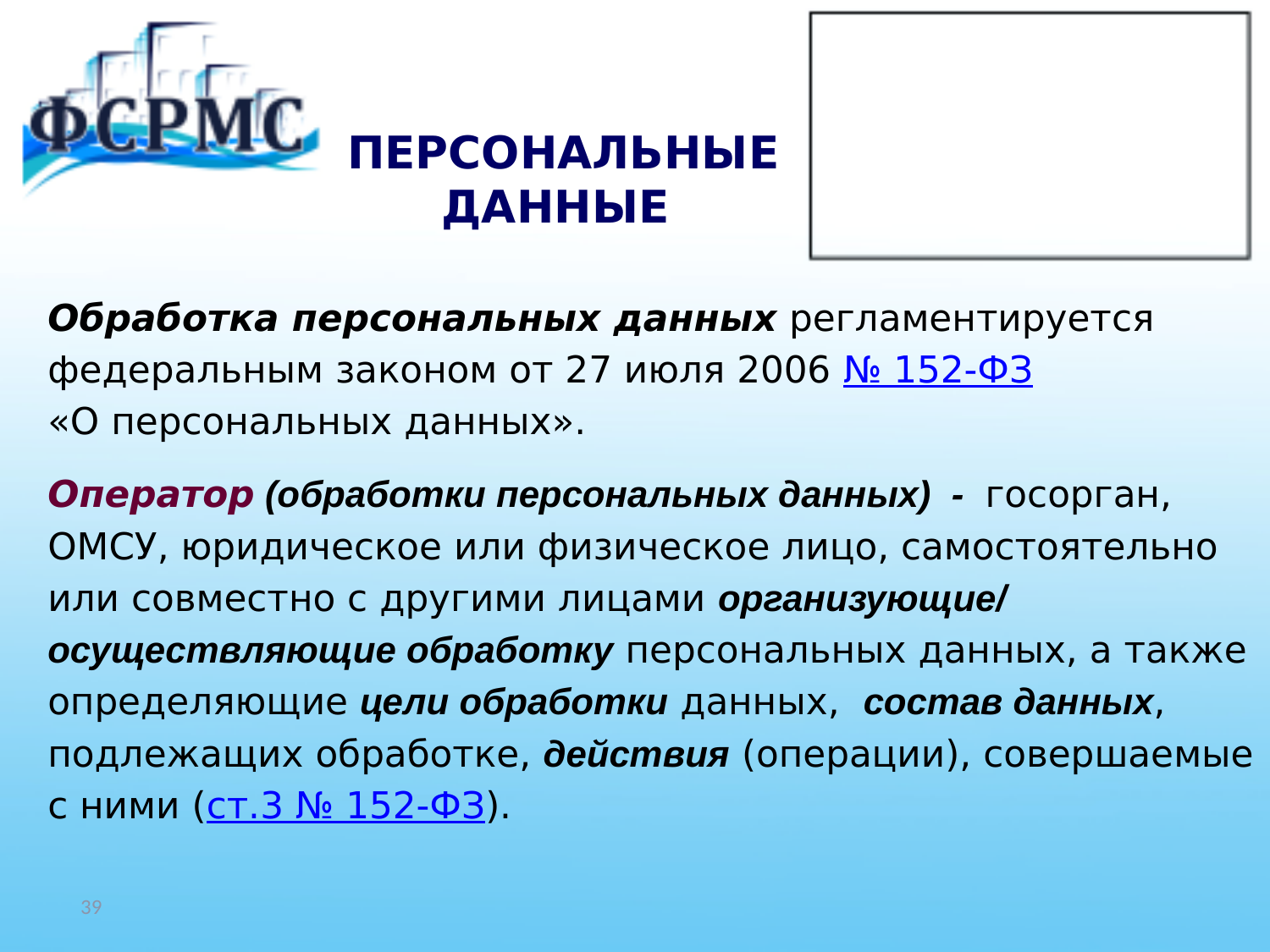

# ПЕРСОНАЛЬНЫЕ ДАННЫЕ
Обработка персональных данных регламентируется
федеральным законом от 27 июля 2006 № 152-ФЗ
«О персональных данных».
Оператор (обработки персональных данных)  -  госорган,
ОМСУ, юридическое или физическое лицо, самостоятельно
или совместно с другими лицами организующие/
осуществляющие обработку персональных данных, а также
определяющие цели обработки данных,  состав данных,
подлежащих обработке, действия (операции), совершаемые
с ними (ст.3 № 152-ФЗ).

39